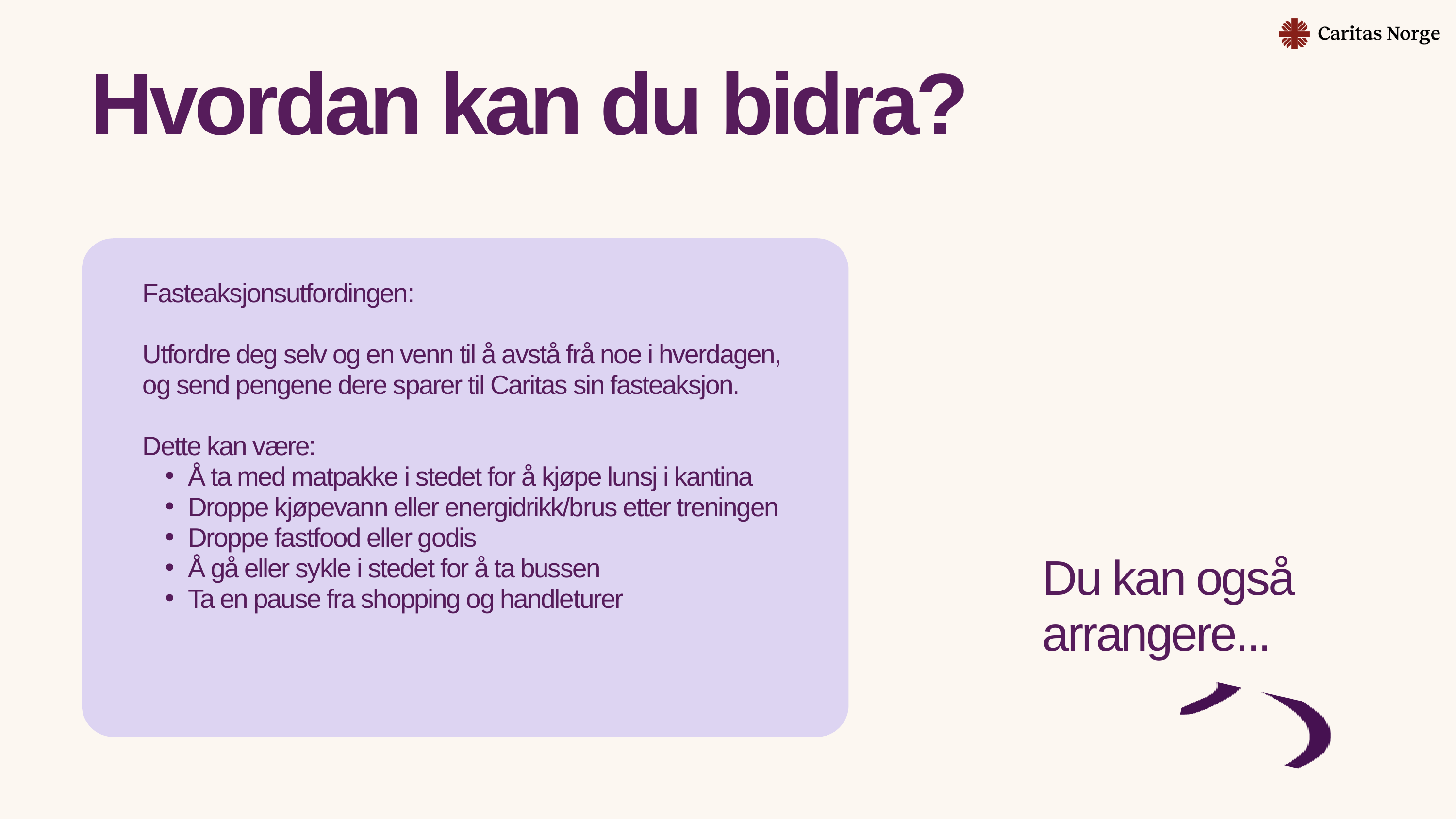

Hvordan kan du bidra?

Fasteaksjonsutfordingen:​

Utfordre deg selv og en venn til å avstå frå noe i hverdagen, og send pengene dere sparer til Caritas sin fasteaksjon. ​

Dette kan være:
Å ta med matpakke i stedet for å kjøpe lunsj i kantina
Droppe kjøpevann eller energidrikk/brus etter treningen
Droppe fastfood eller godis
Å gå eller sykle i stedet for å ta bussen
Ta en pause fra shopping og handleturer
Du kan også
arrangere...